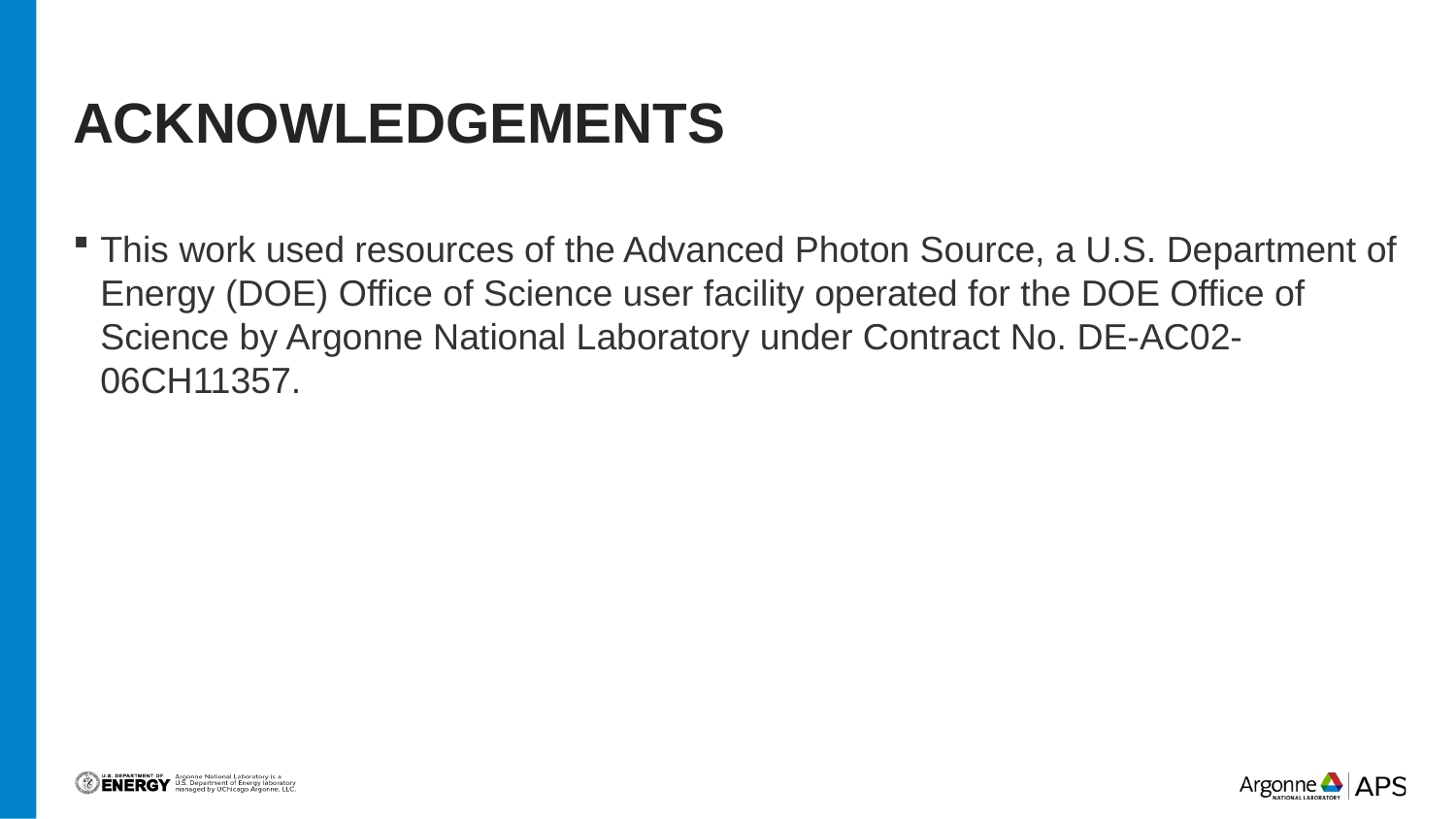

# Acknowledgements

This work used resources of the Advanced Photon Source, a U.S. Department of Energy (DOE) Office of Science user facility operated for the DOE Office of Science by Argonne National Laboratory under Contract No. DE-AC02-06CH11357.